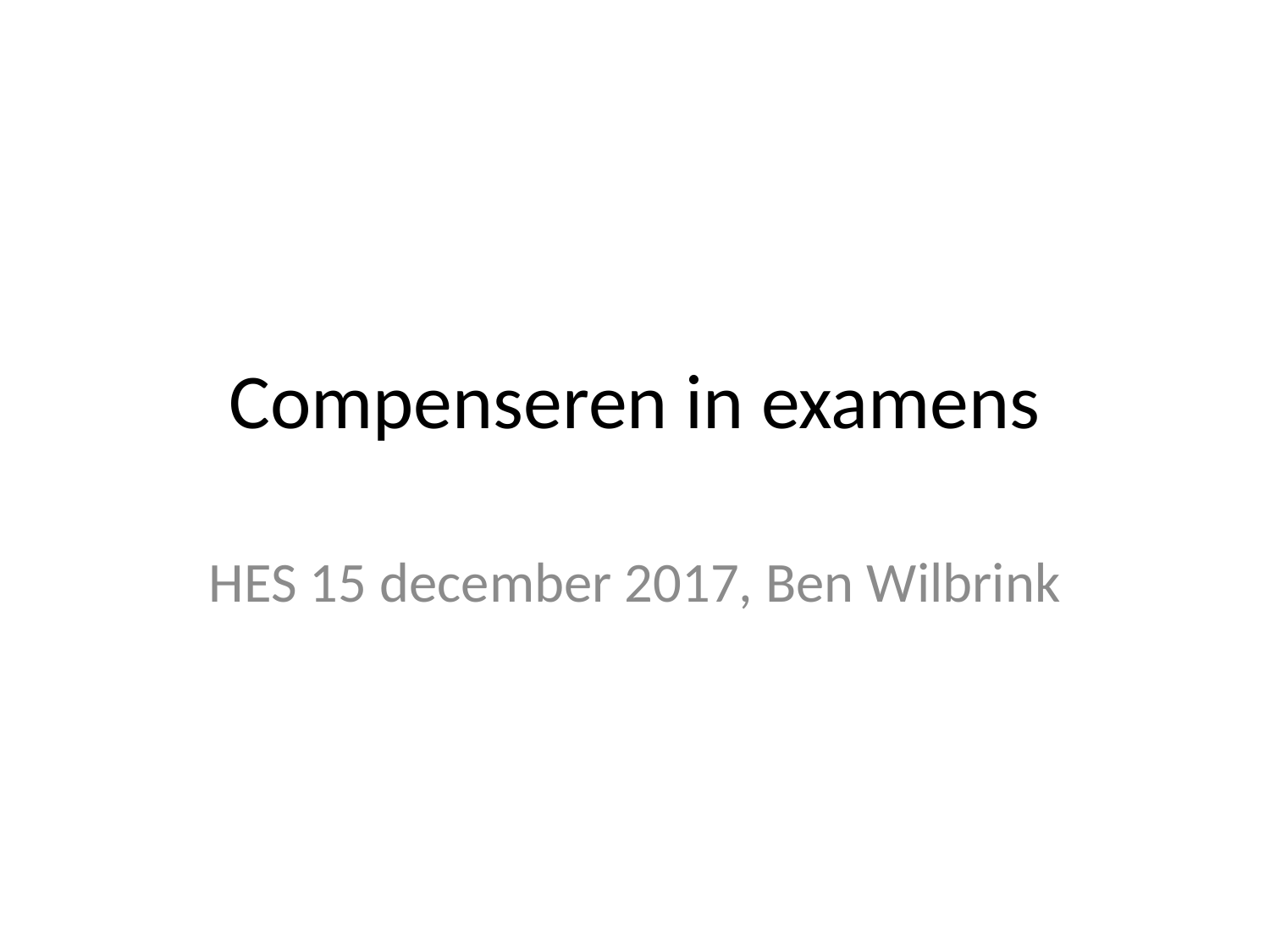

# Compenseren in examens
HES 15 december 2017, Ben Wilbrink